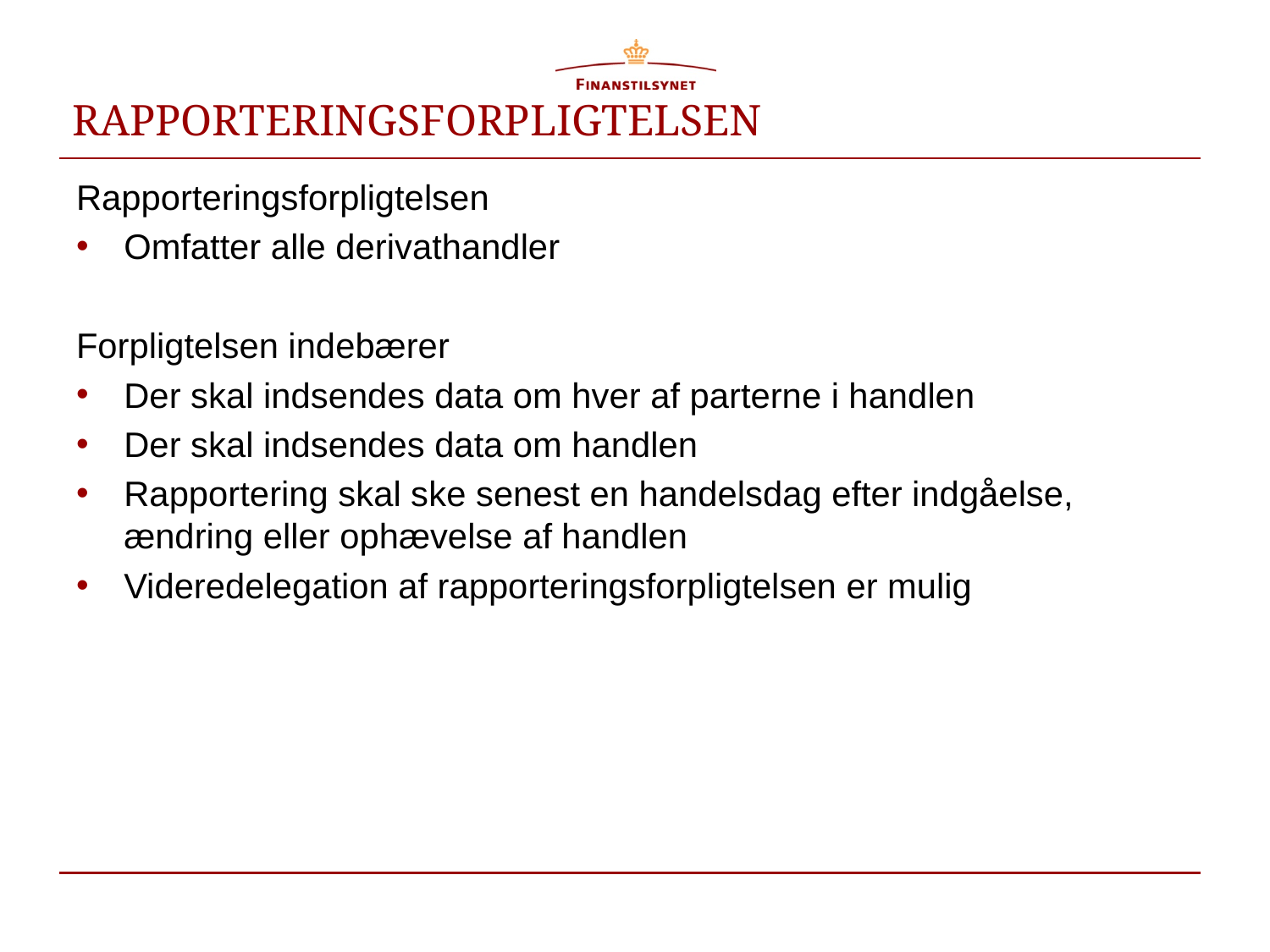

# RAPPORTERINGSFORPLIGTELSEN
Rapporteringsforpligtelsen
Omfatter alle derivathandler

Forpligtelsen indebærer
Der skal indsendes data om hver af parterne i handlen
Der skal indsendes data om handlen
Rapportering skal ske senest en handelsdag efter indgåelse, ændring eller ophævelse af handlen
Videredelegation af rapporteringsforpligtelsen er mulig